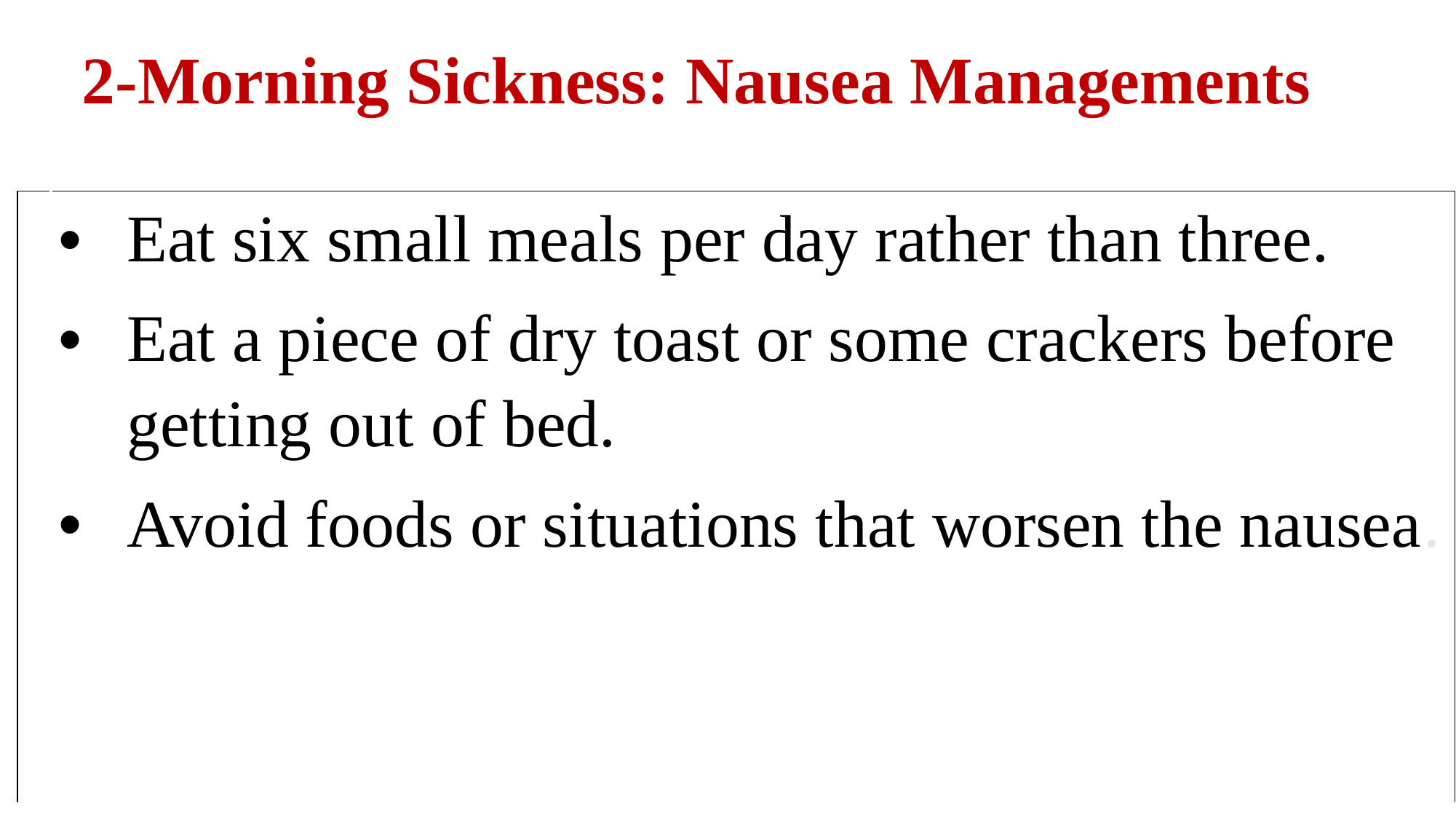

# 2-Morning Sickness: Nausea Managements
|  | Eat six small meals per day rather than three. Eat a piece of dry toast or some crackers before getting out of bed. Avoid foods or situations that worsen the nausea. |
| --- | --- |